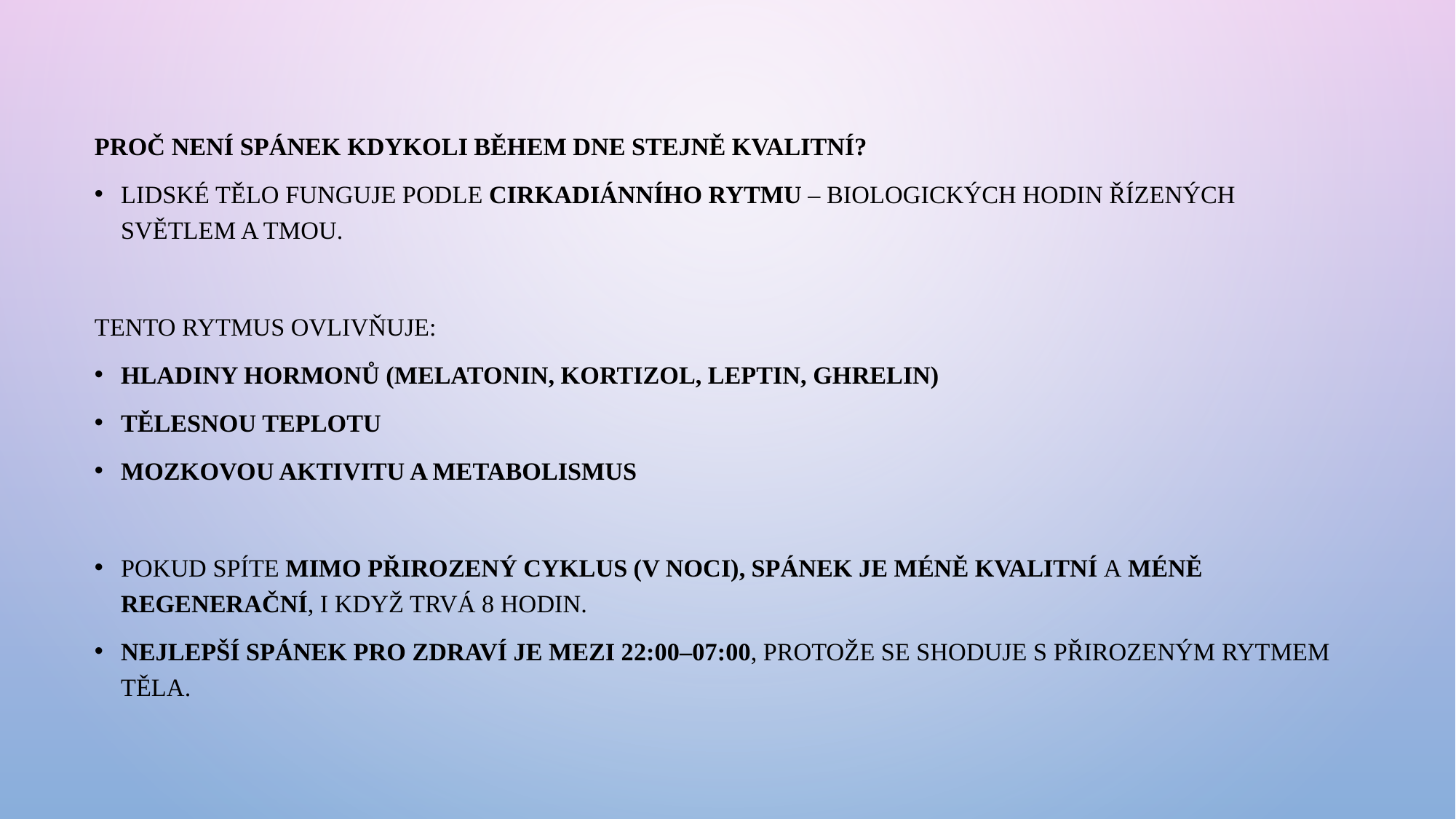

Proč není spánek kdykoli během dne stejně kvalitní?
Lidské tělo funguje podle cirkadiánního rytmu – biologických hodin řízených světlem a tmou.

Tento rytmus ovlivňuje:
Hladiny hormonů (melatonin, kortizol, leptin, ghrelin)
Tělesnou teplotu
Mozkovou aktivitu a metabolismus

Pokud spíte mimo přirozený cyklus (v noci), spánek je méně kvalitní a méně regenerační, i když trvá 8 hodin.
Nejlepší spánek pro zdraví je mezi 22:00–07:00, protože se shoduje s přirozeným rytmem těla.